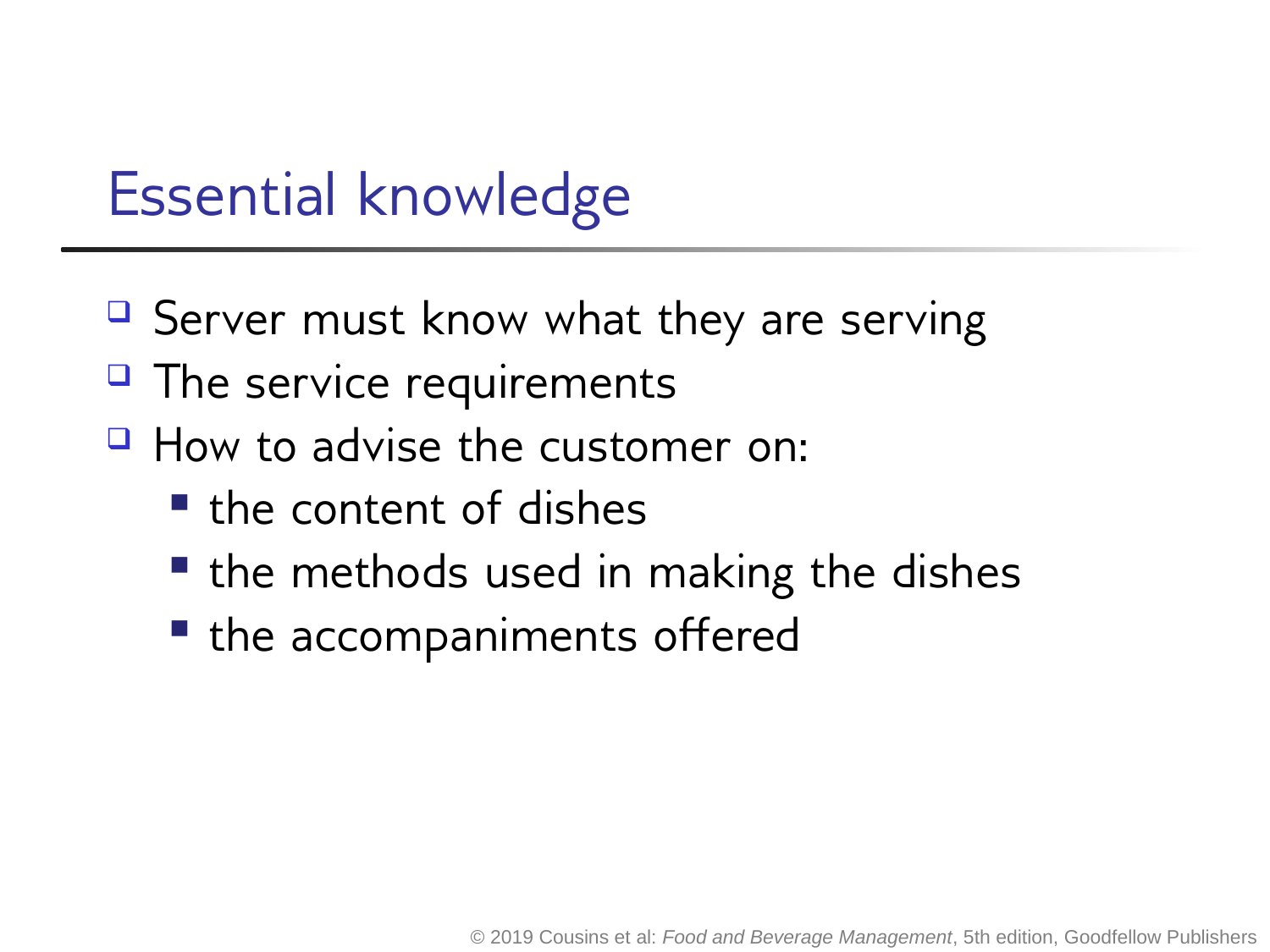

# Essential knowledge
Server must know what they are serving
The service requirements
How to advise the customer on:
the content of dishes
the methods used in making the dishes
the accompaniments offered